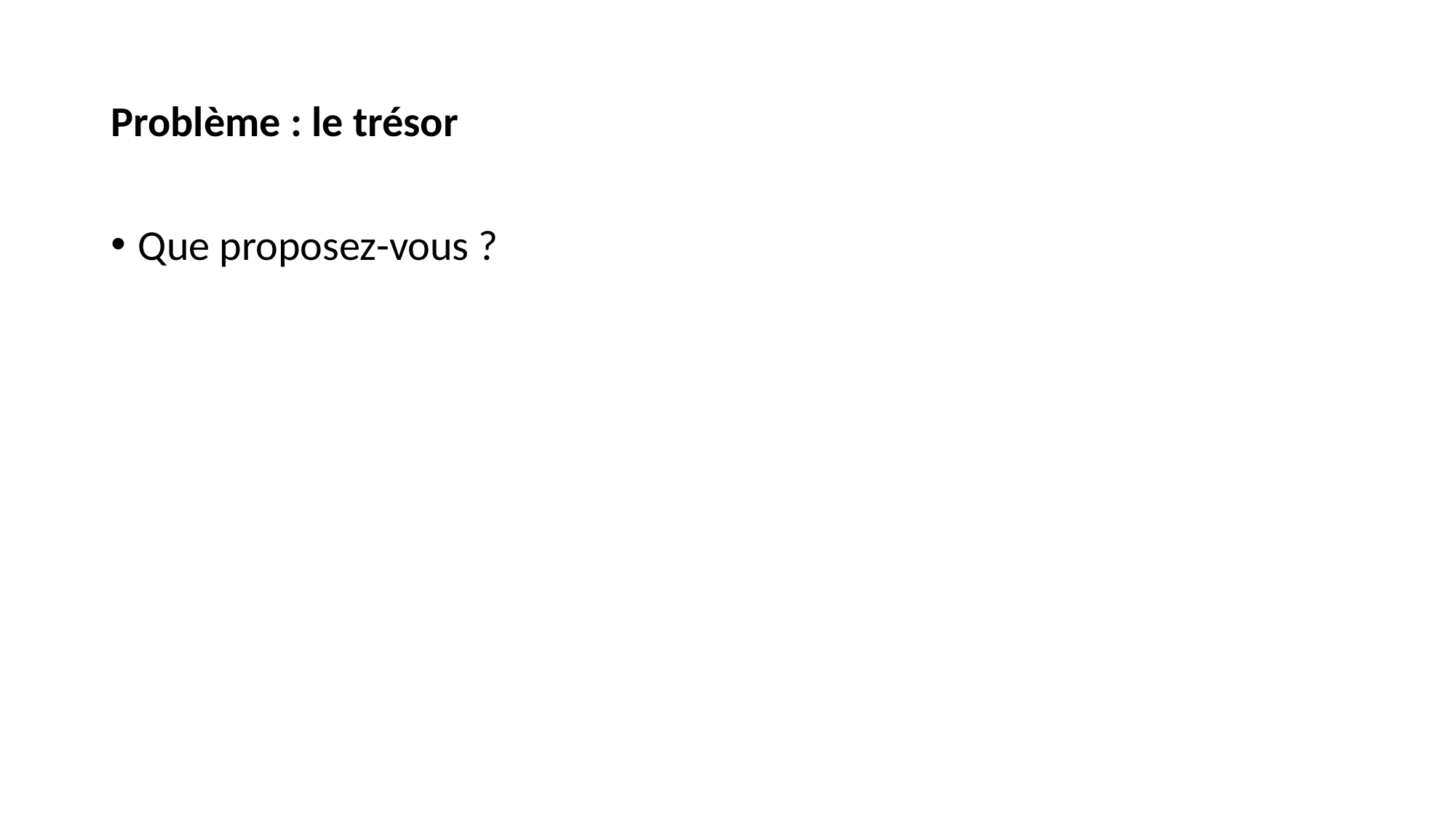

# Problème : le trésor
Que proposez-vous ?